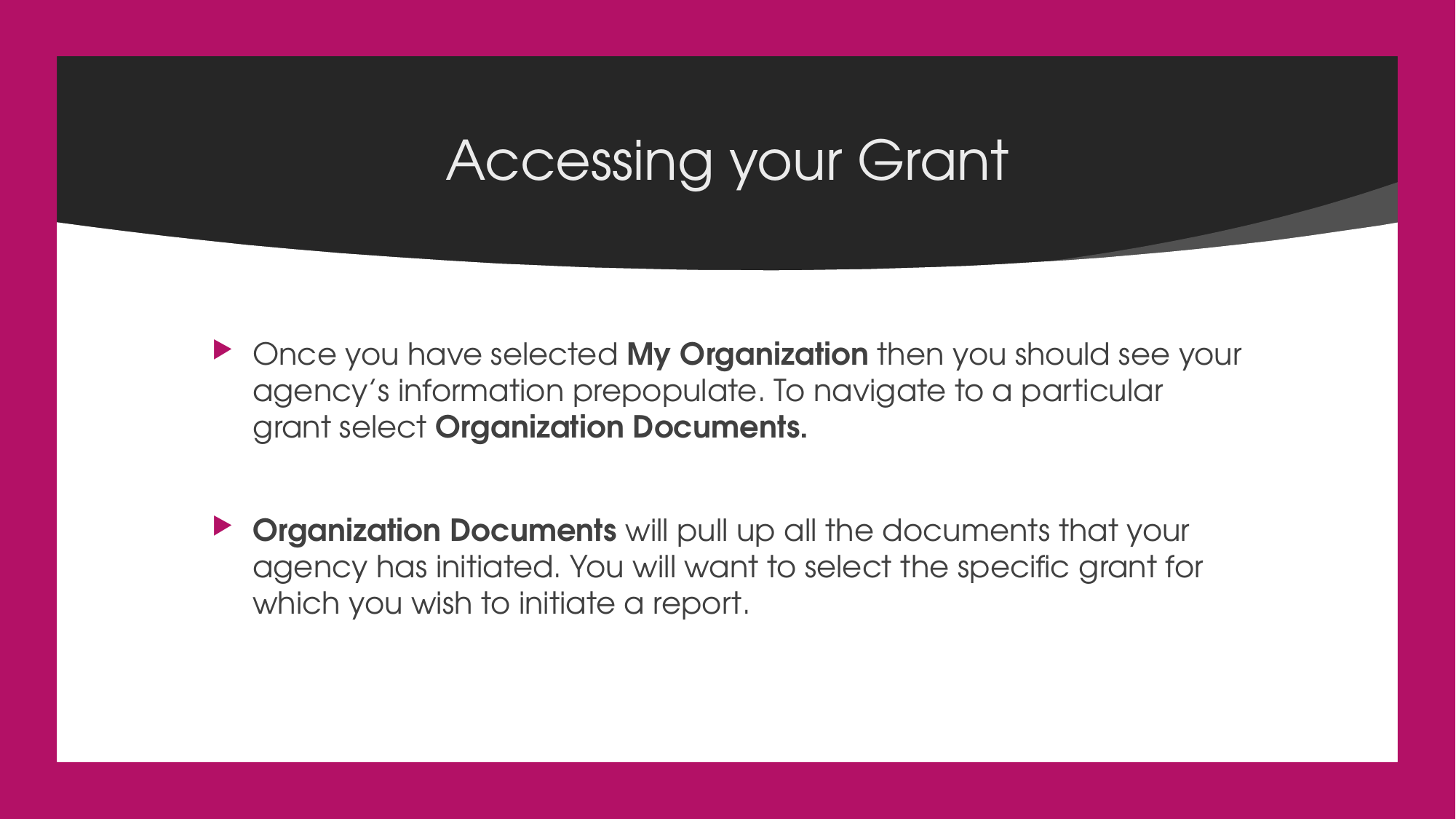

# Accessing your Grant

Once you have selected My Organization then you should see your agency’s information prepopulate. To navigate to a particular grant select Organization Documents.

Organization Documents will pull up all the documents that your agency has initiated. You will want to select the specific grant for which you wish to initiate a report.